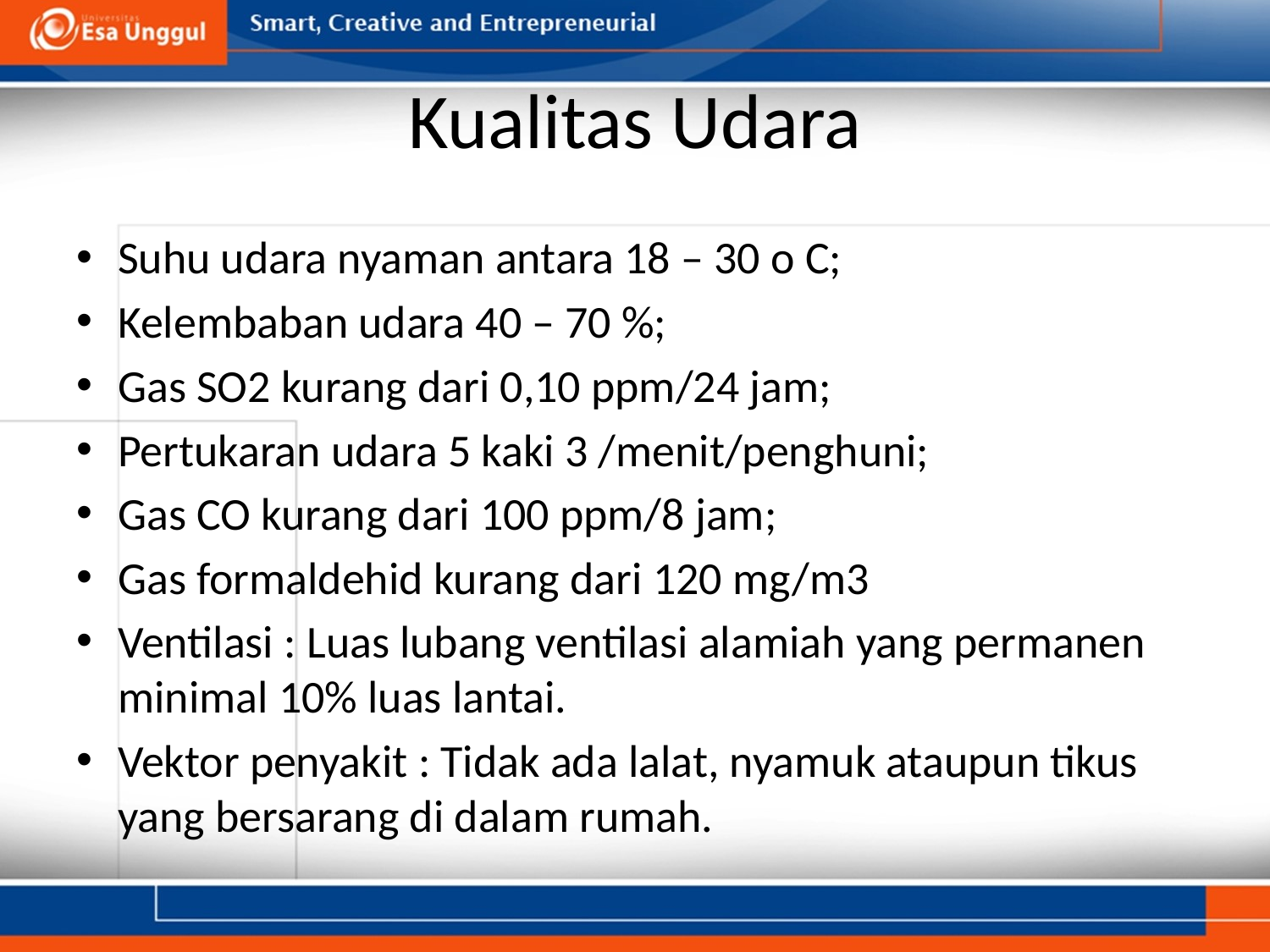

# Kualitas Udara
Suhu udara nyaman antara 18 – 30 o C;
Kelembaban udara 40 – 70 %;
Gas SO2 kurang dari 0,10 ppm/24 jam;
Pertukaran udara 5 kaki 3 /menit/penghuni;
Gas CO kurang dari 100 ppm/8 jam;
Gas formaldehid kurang dari 120 mg/m3
Ventilasi : Luas lubang ventilasi alamiah yang permanen minimal 10% luas lantai.
Vektor penyakit : Tidak ada lalat, nyamuk ataupun tikus yang bersarang di dalam rumah.